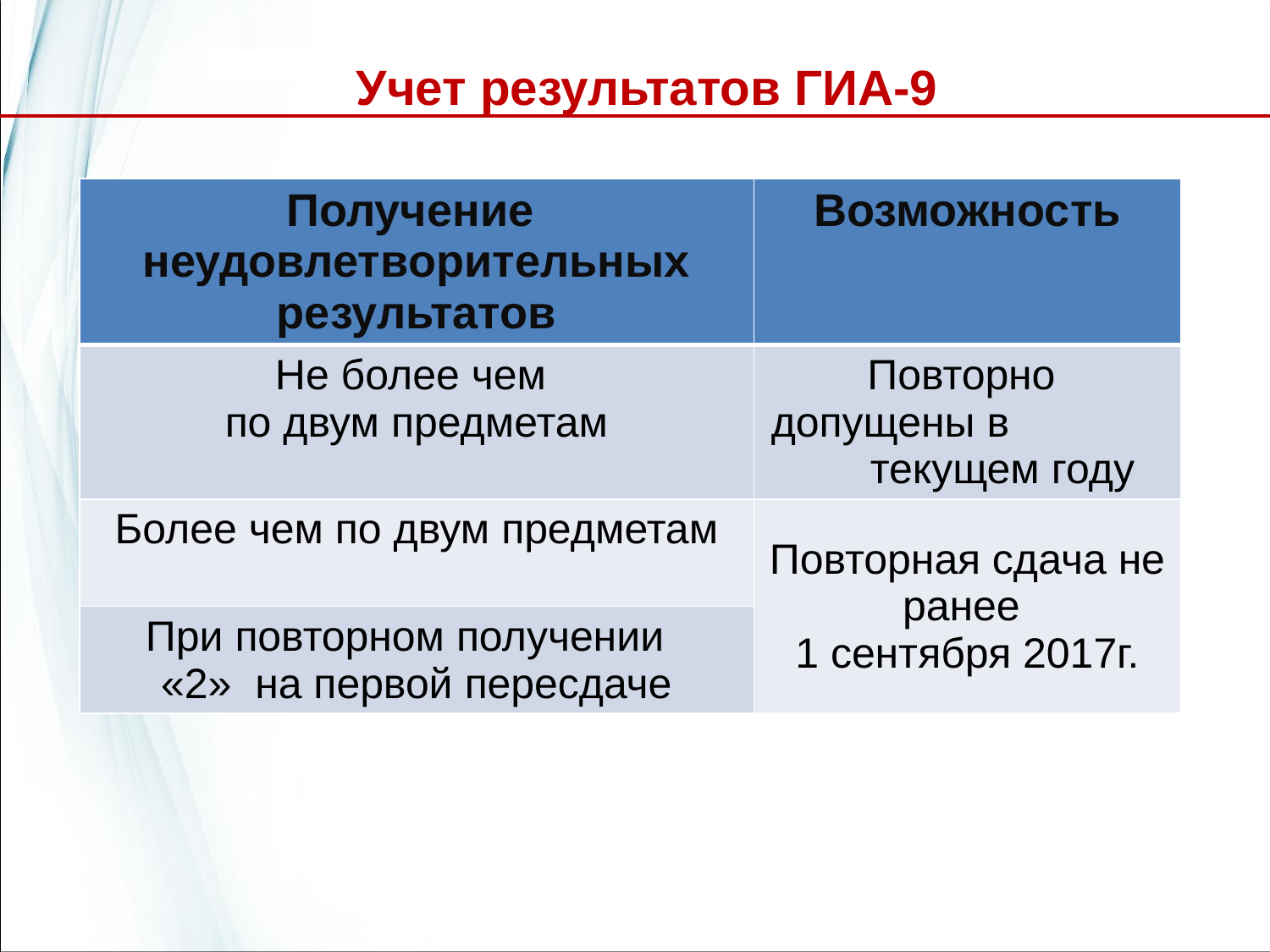

### Chart

| Category |  |  |  |  |
|---|---|---|---|---|
| литература | 0.6300000000000112 | 0.55 | 0.4900000000000003 | 0.55 |
| обществознание  | 0.5800000000000002 | 0.56 | 0.5 | 0.4800000000000003 |
| история | 0.3500000000000003 | 0.32000000000000584 | 0.32000000000000584 | 0.3400000000000001 |
| биология | 0.21000000000000021 | 0.21000000000000021 | 0.21000000000000021 | 0.25 |
| физика  | 0.18000000000000024 | 0.15000000000000024 | 0.09000000000000007 | 0.08000000000000006 |
| математика | 0.14 | 0.1 | 0.07000000000000003 | 0.15000000000000024 |
| химия | 0.11000000000000001 | 0.11000000000000001 | 0.08000000000000006 | 0.07000000000000003 |
| англ язык | 0.1 | 0.14 | 0.15000000000000024 | 0.1 |
| информатика и ИКТ | 0.1 | 0.09000000000000007 | 0.14 | 0.16000000000000003 |
| русский язык | 0.050000000000000024 | 0.050000000000000024 | 0.04000000000000003 | 0.04000000000000003 |
| география | 0.030000000000000016 | 0.07000000000000003 | 0.020000000000000014 | 0.020000000000000014 |
Учет результатов ГИА-9
| Получение неудовлетворительных результатов | Возможность |
| --- | --- |
| Не более чем по двум предметам | Повторно допущены в текущем году |
| Более чем по двум предметам | Повторная сдача не ранее 1 сентября 2017г. |
| При повторном получении «2» на первой пересдаче |  |